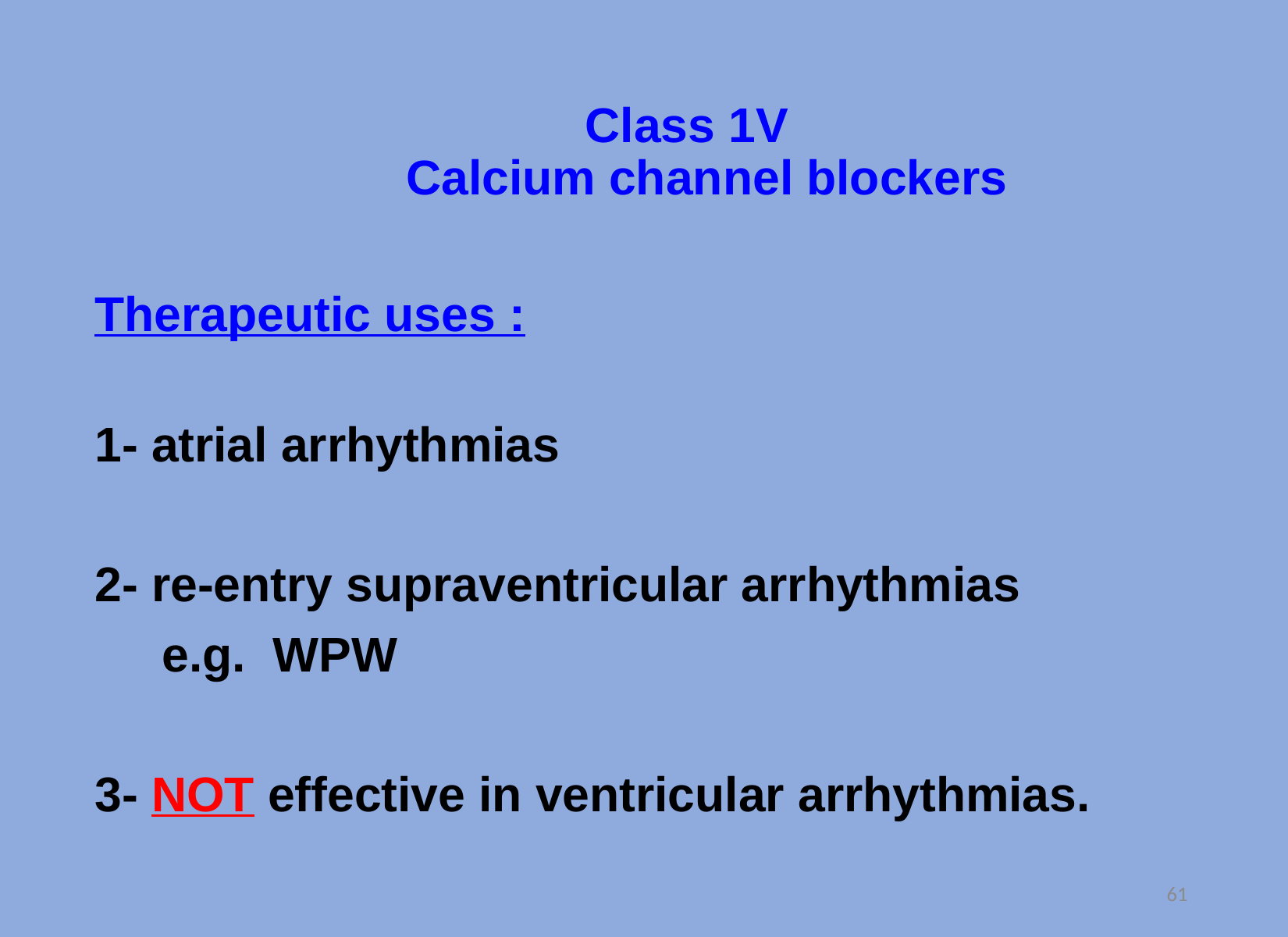

Class 1V
 Calcium channel blockers

Therapeutic uses :

1- atrial arrhythmias

2- re-entry supraventricular arrhythmias
     e.g.  WPW

3- NOT effective in ventricular arrhythmias.

#
61